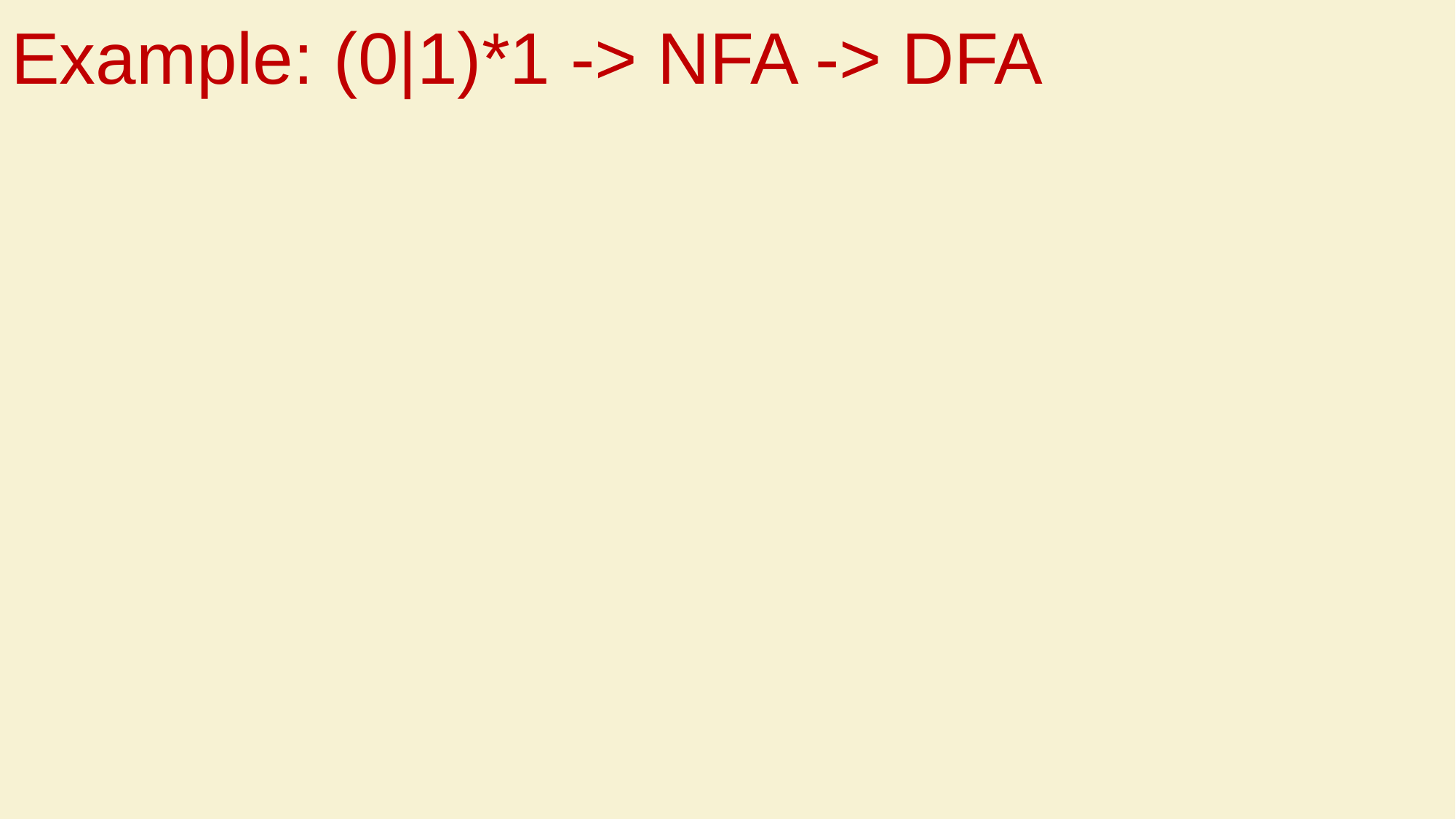

# Example: (0|1)*1 -> NFA -> DFA